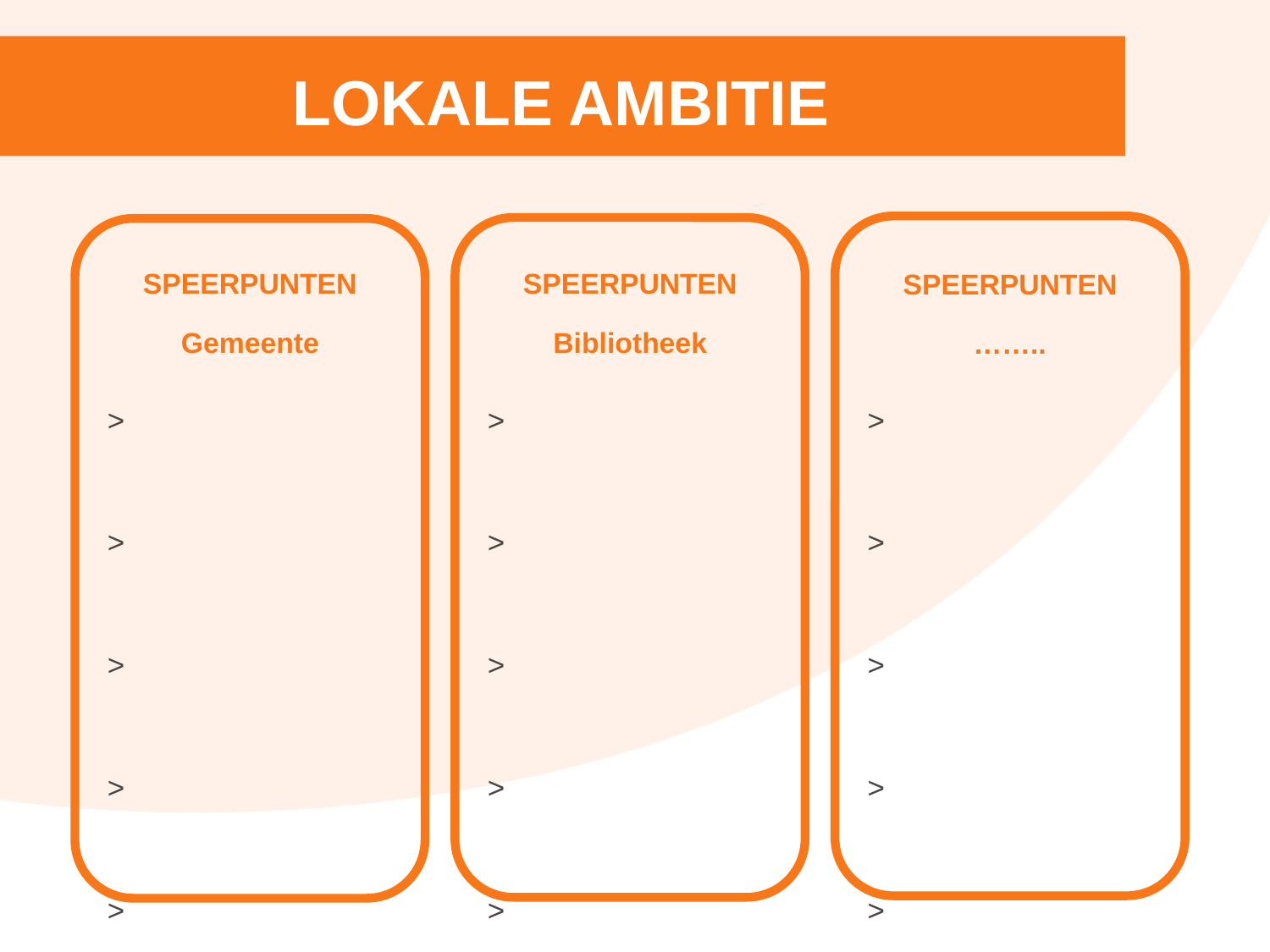

LOKALE AMBITIE

SPEERPUNTEN
Bibliotheek
SPEERPUNTEN
Gemeente
SPEERPUNTEN
……..
>
>
>
>
>
>
>
>
>
>
>
>
>
>
>